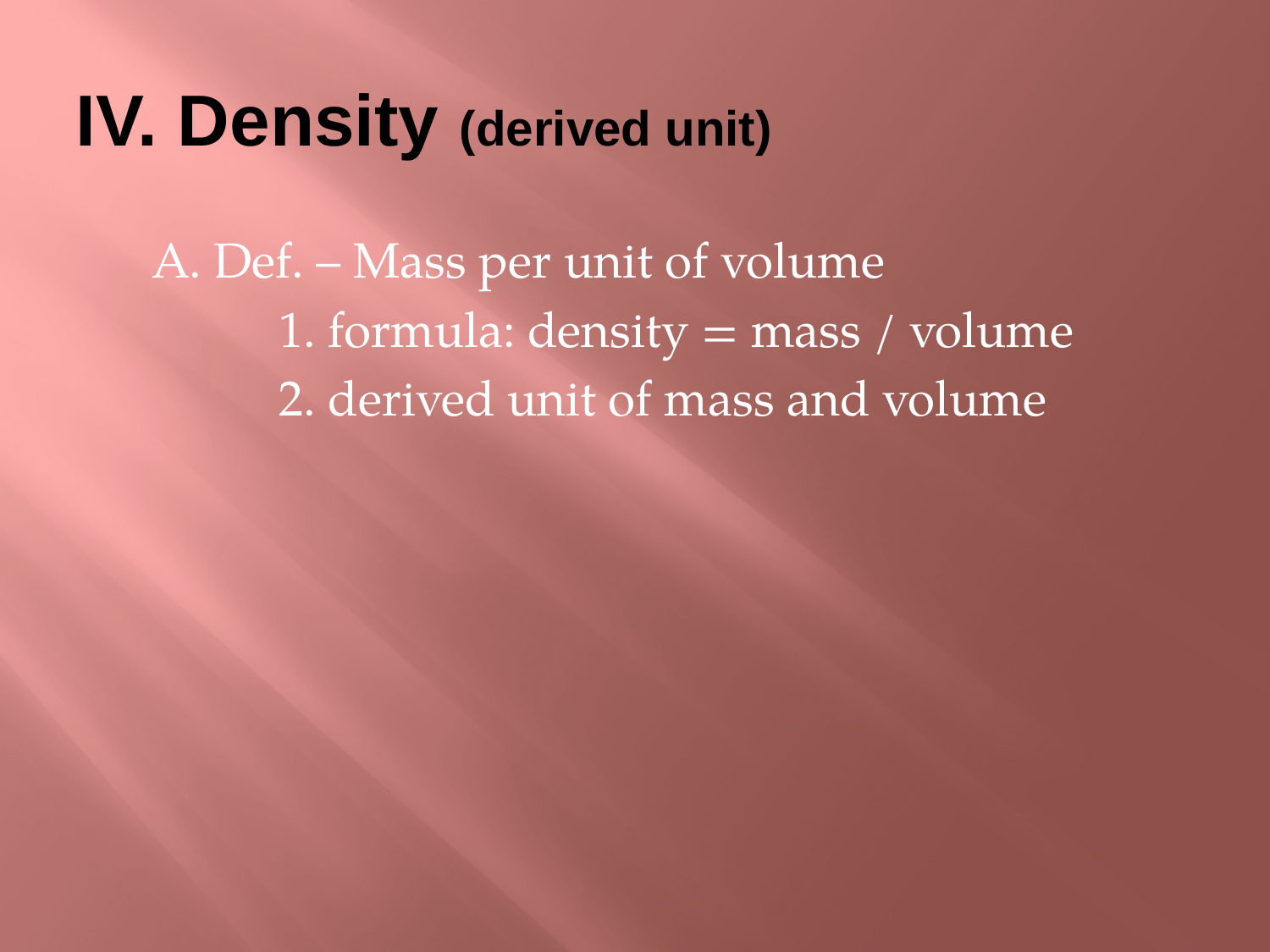

# IV. Density (derived unit)
	A. Def. – Mass per unit of volume
		1. formula: density = mass / volume
		2. derived unit of mass and volume